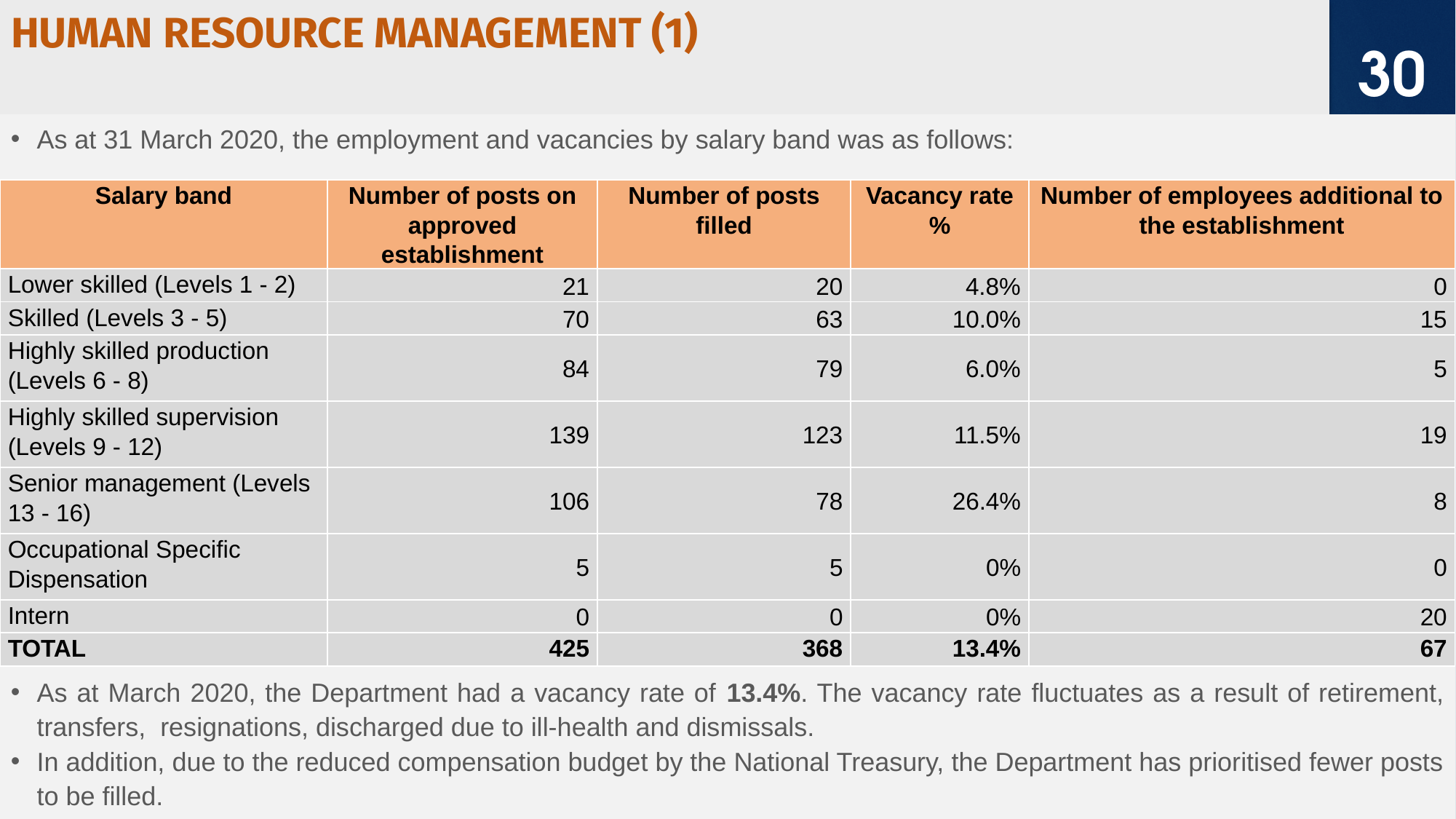

# HUMAN RESOURCE MANAGEMENT (1)
30
As at 31 March 2020, the employment and vacancies by salary band was as follows:

As at March 2020, the Department had a vacancy rate of 13.4%. The vacancy rate fluctuates as a result of retirement, transfers,  resignations, discharged due to ill-health and dismissals.
In addition, due to the reduced compensation budget by the National Treasury, the Department has prioritised fewer posts to be filled.

| Salary band | Number of posts on approved establishment | Number of posts filled | Vacancy rate % | Number of employees additional to the establishment |
| --- | --- | --- | --- | --- |
| Lower skilled (Levels 1 - 2) | 21 | 20 | 4.8% | 0 |
| Skilled (Levels 3 - 5) | 70 | 63 | 10.0% | 15 |
| Highly skilled production (Levels 6 - 8) | 84 | 79 | 6.0% | 5 |
| Highly skilled supervision (Levels 9 - 12) | 139 | 123 | 11.5% | 19 |
| Senior management (Levels 13 - 16) | 106 | 78 | 26.4% | 8 |
| Occupational Specific Dispensation | 5 | 5 | 0% | 0 |
| Intern | 0 | 0 | 0% | 20 |
| TOTAL | 425 | 368 | 13.4% | 67 |